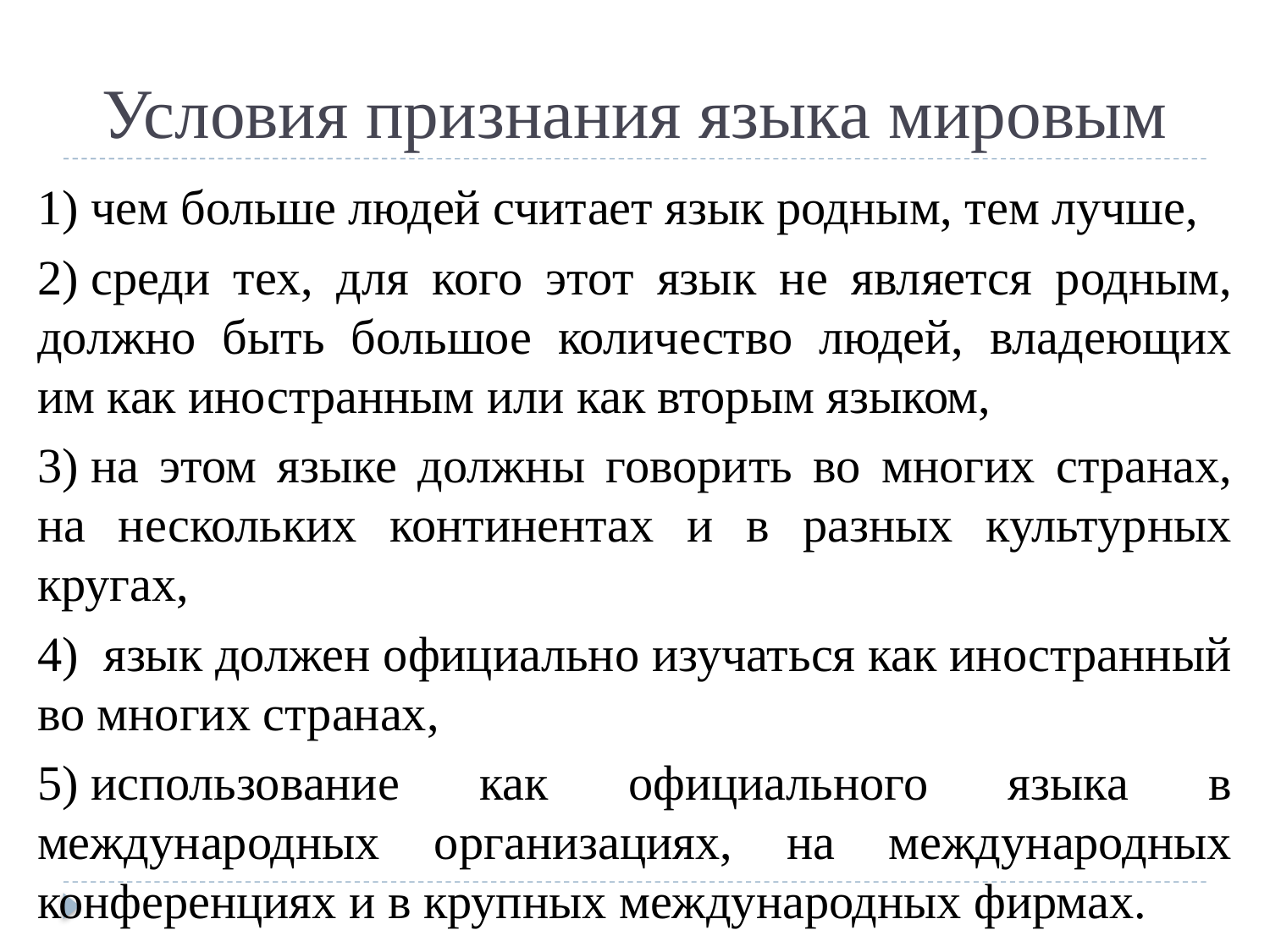

# Условия признания языка мировым
1) чем больше людей считает язык родным, тем лучше,
2) среди тех, для кого этот язык не является родным, должно быть большое количество людей, владеющих им как иностранным или как вторым языком,
3) на этом языке должны говорить во многих странах, на нескольких континентах и в разных культурных кругах,
4)  язык должен официально изучаться как иностранный во многих странах,
5) использование как официального языка в международных организациях, на международных конференциях и в крупных международных фирмах.